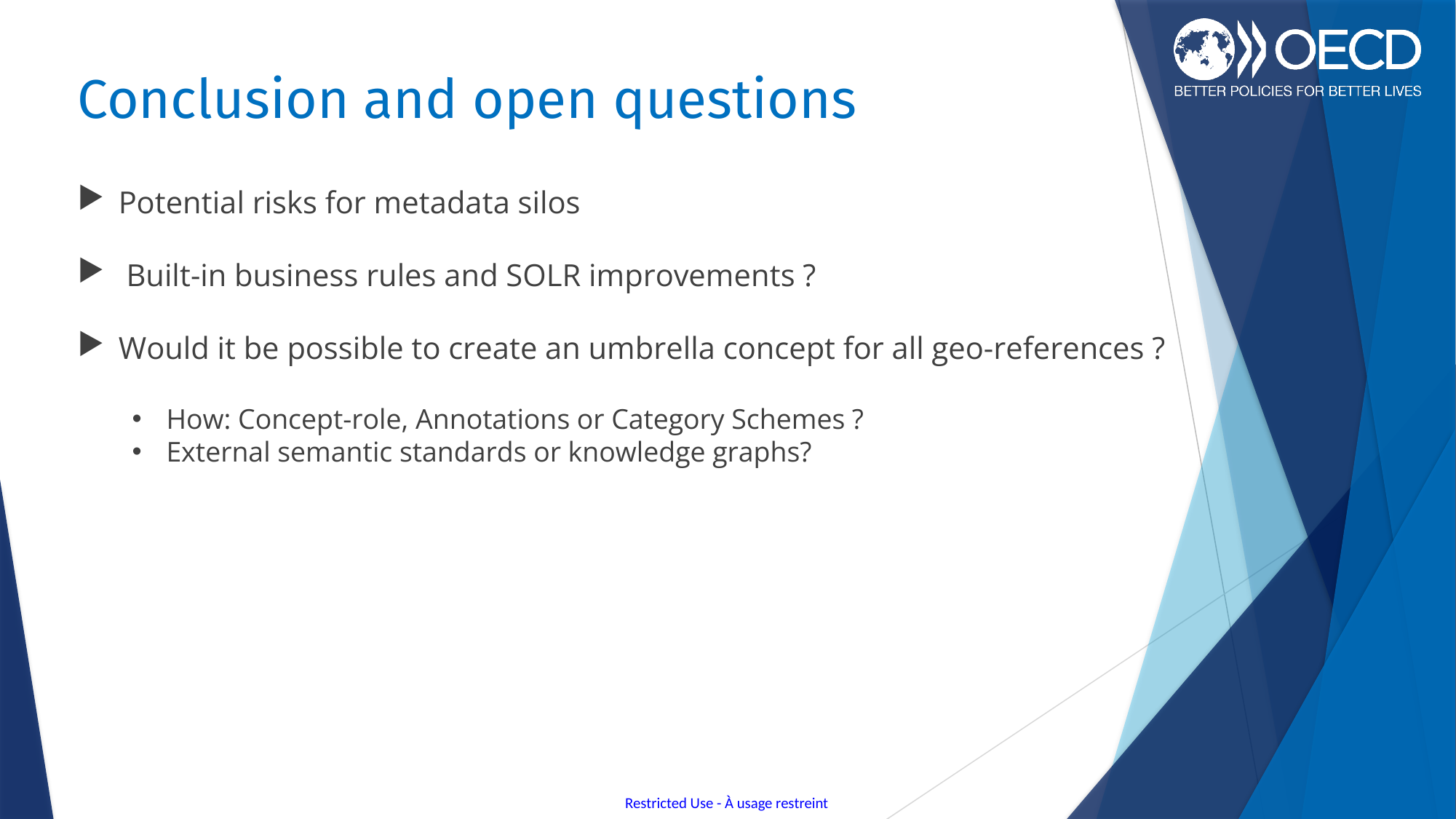

# Conclusion and open questions
Potential risks for metadata silos

 Built-in business rules and SOLR improvements ?

Would it be possible to create an umbrella concept for all geo-references ?

How: Concept-role, Annotations or Category Schemes ?
External semantic standards or knowledge graphs?